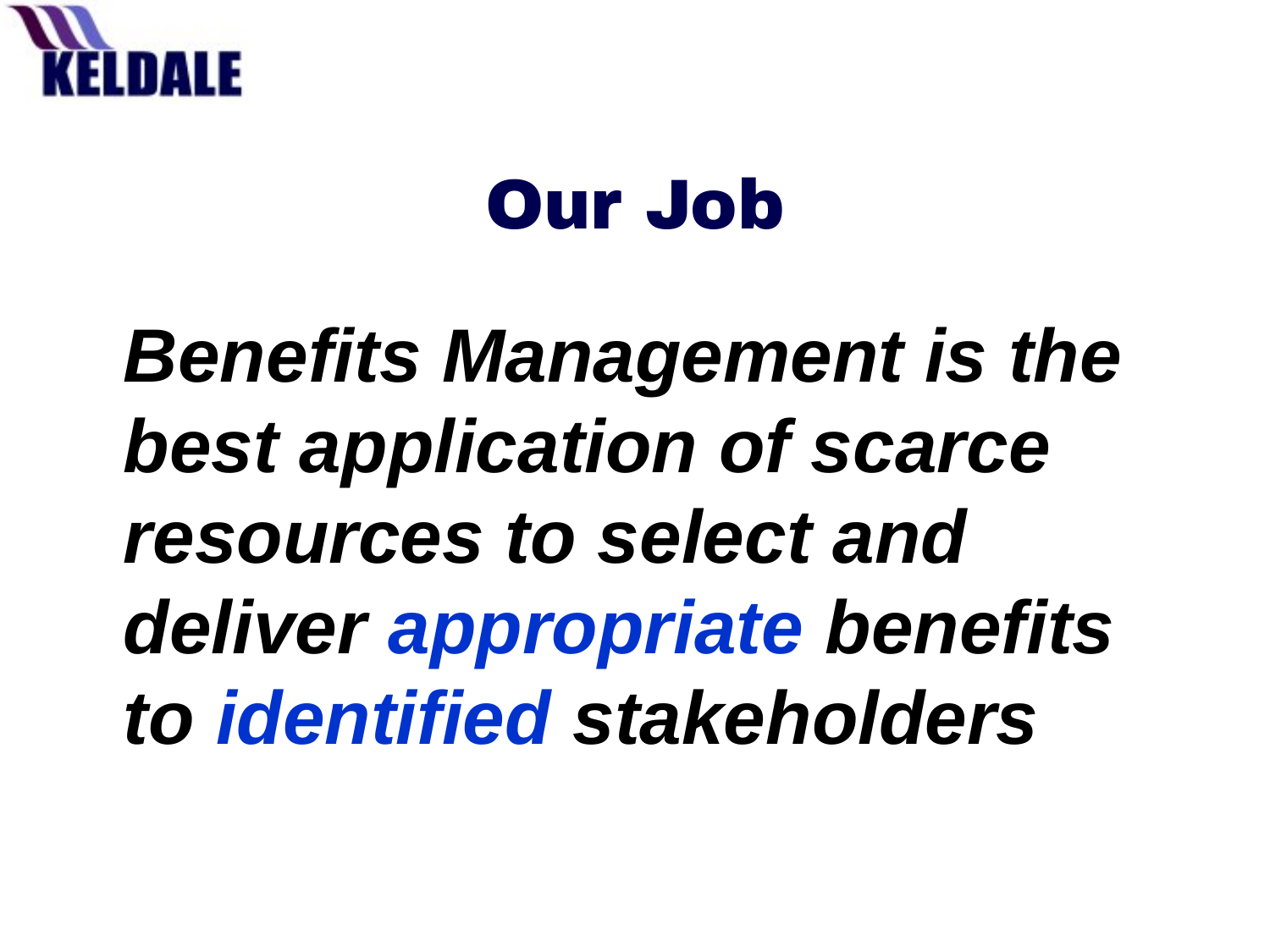

# Our Job
Benefits Management is the best application of scarce resources to select and deliver appropriate benefits to identified stakeholders